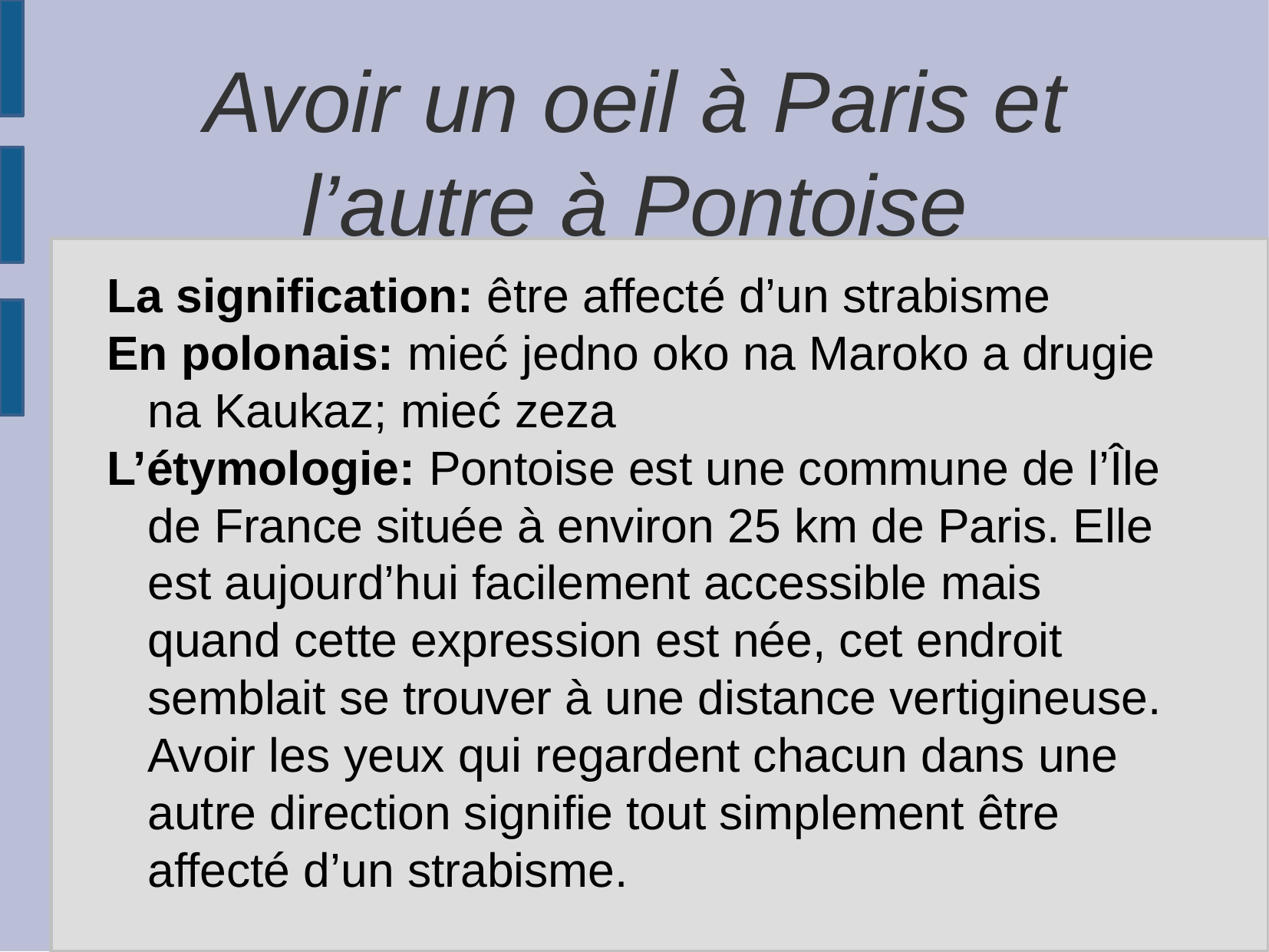

Avoir un oeil à Paris et l’autre à Pontoise
La signification: être affecté d’un strabisme
En polonais: mieć jedno oko na Maroko a drugie na Kaukaz; mieć zeza
L’étymologie: Pontoise est une commune de l’Île de France située à environ 25 km de Paris. Elle est aujourd’hui facilement accessible mais quand cette expression est née, cet endroit semblait se trouver à une distance vertigineuse. Avoir les yeux qui regardent chacun dans une autre direction signifie tout simplement être affecté d’un strabisme.